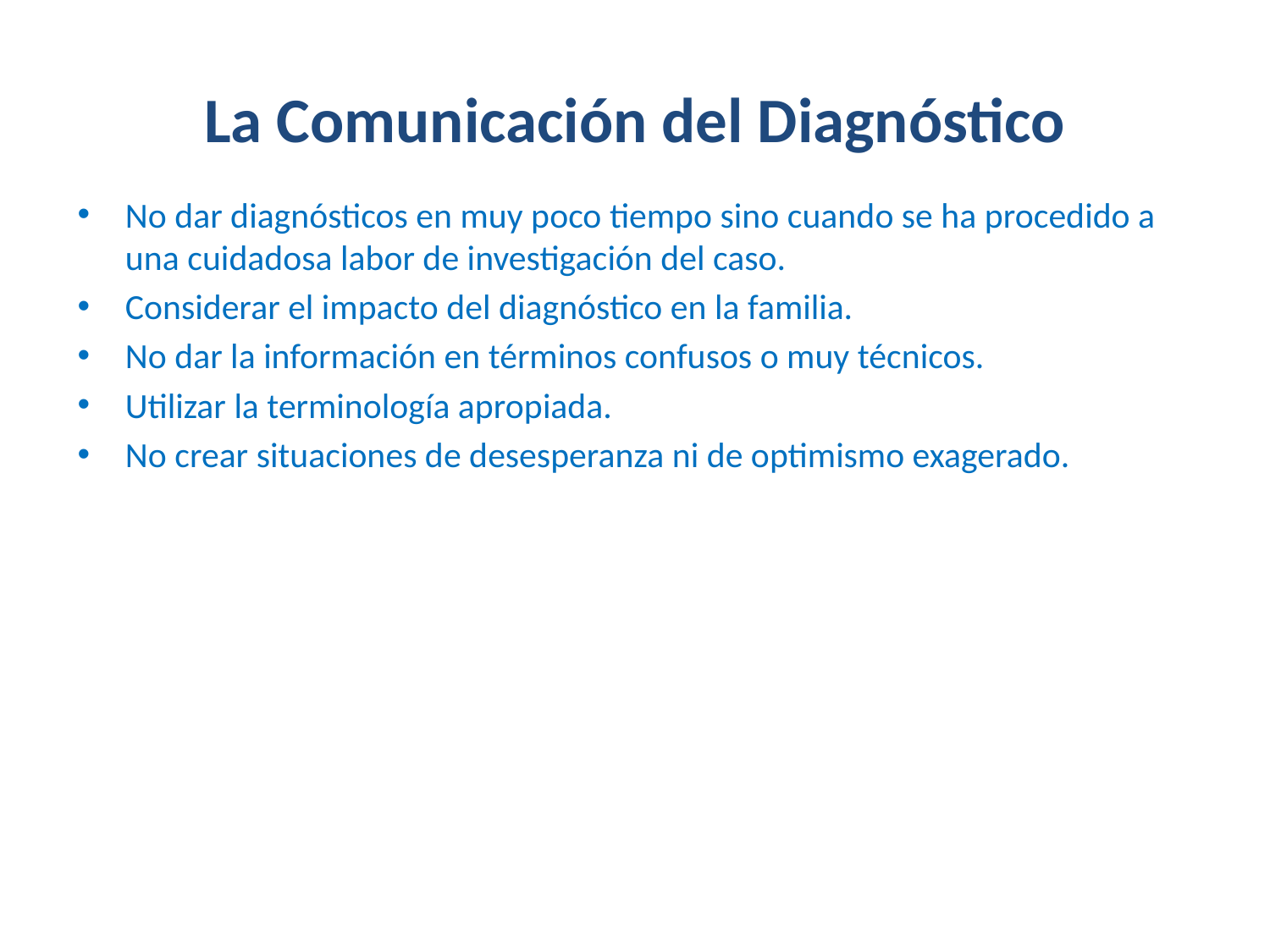

# La Comunicación del Diagnóstico
No dar diagnósticos en muy poco tiempo sino cuando se ha procedido a una cuidadosa labor de investigación del caso.
Considerar el impacto del diagnóstico en la familia.
No dar la información en términos confusos o muy técnicos.
Utilizar la terminología apropiada.
No crear situaciones de desesperanza ni de optimismo exagerado.